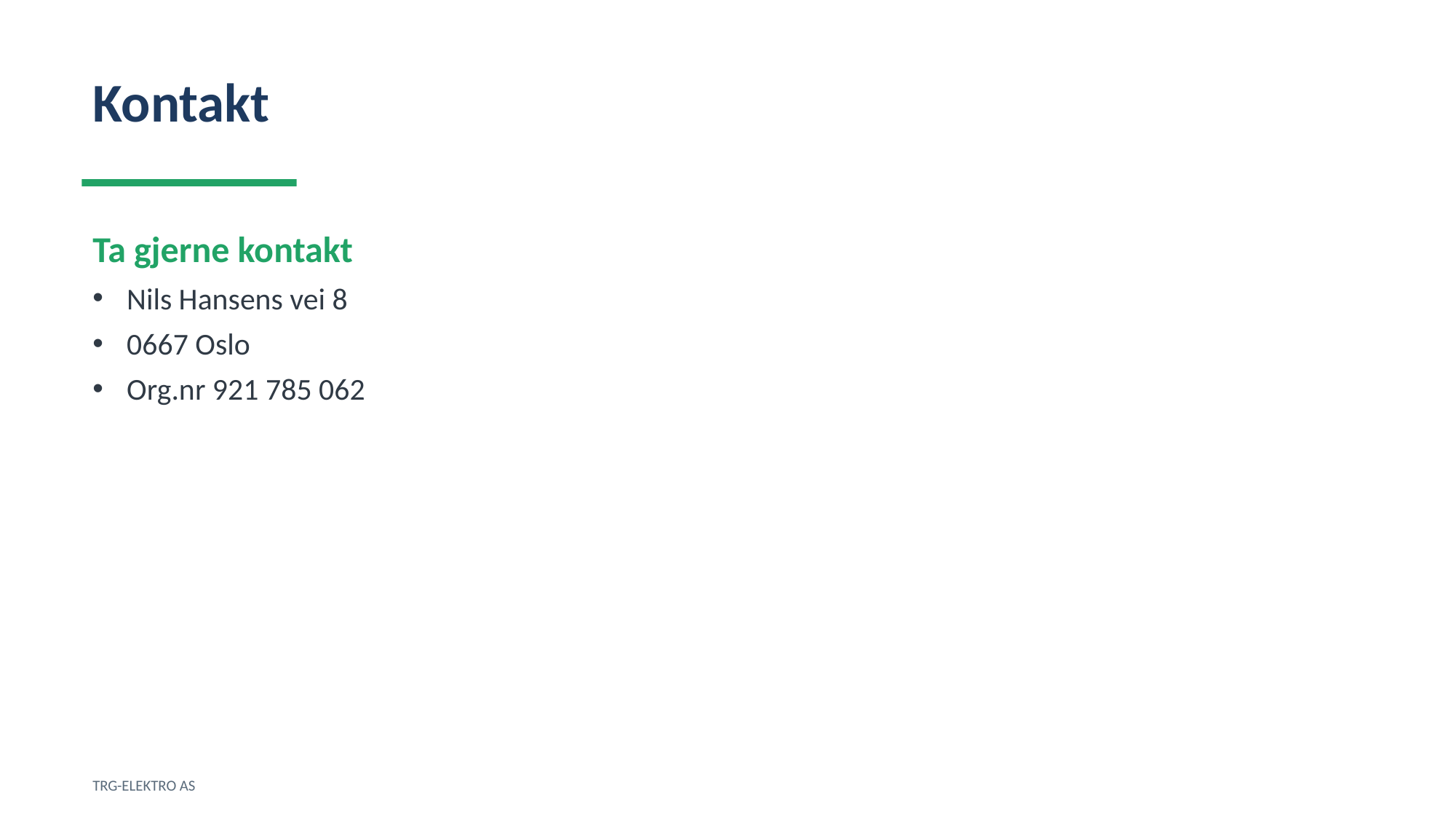

Kontakt

Ta gjerne kontakt
Nils Hansens vei 8
0667 Oslo
Org.nr 921 785 062
TRG-ELEKTRO AS